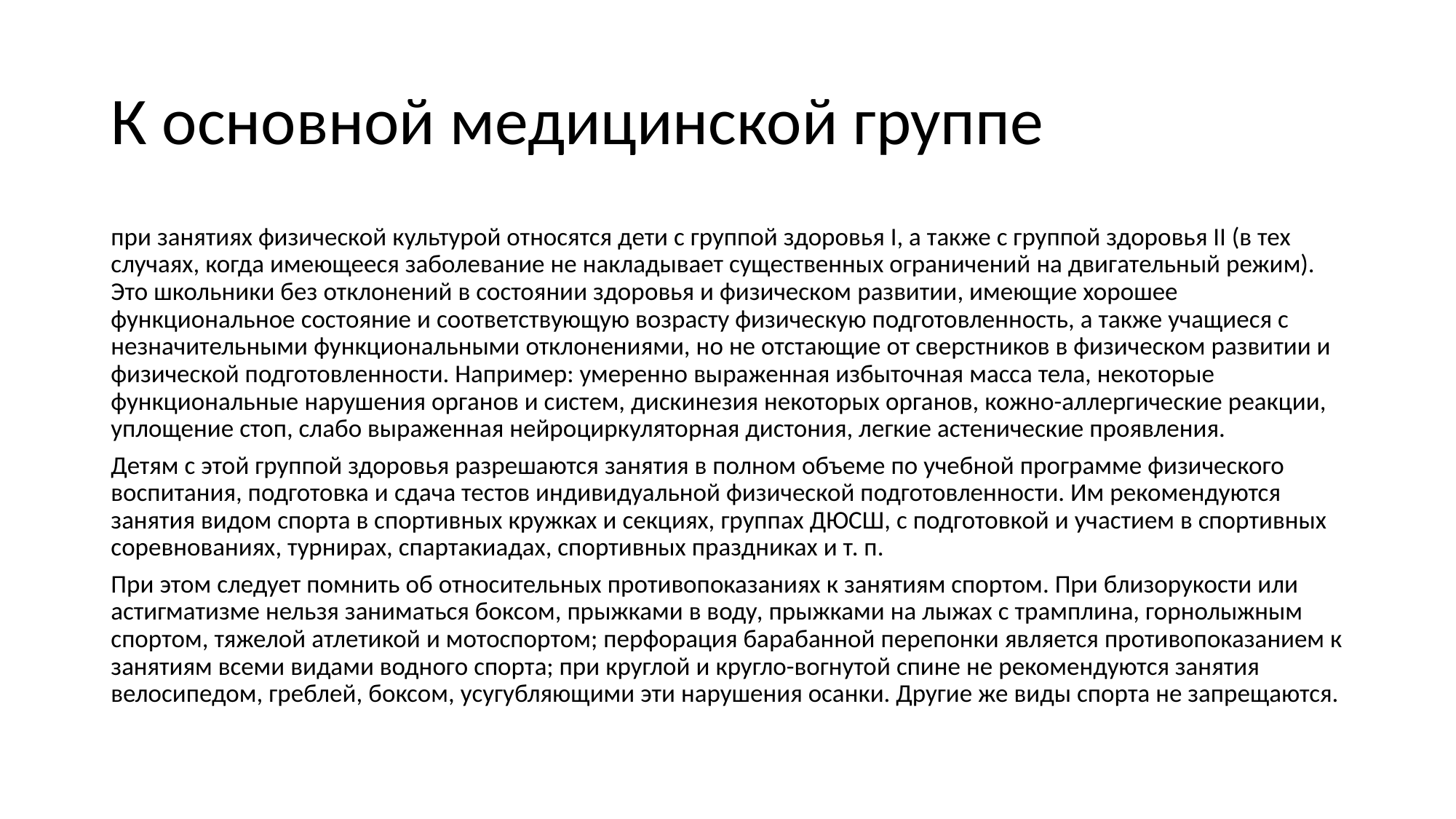

# К основной медицинской группе
при занятиях физической культурой относятся дети с группой здоровья I, а также с группой здоровья II (в тех случаях, когда имеющееся заболевание не накладывает существенных ограничений на двигательный режим). Это школьники без отклонений в состоянии здоровья и физическом развитии, имеющие хорошее функциональное состояние и соответствующую возрасту физическую подготовленность, а также учащиеся с незначительными функциональными отклонениями, но не отстающие от сверстников в физическом развитии и физической подготовленности. Например: умеренно выраженная избыточная масса тела, некоторые функциональные нарушения органов и систем, дискинезия некоторых органов, кожно-аллергические реакции, уплощение стоп, слабо выраженная нейроциркуляторная дистония, легкие астенические проявления.
Детям с этой группой здоровья разрешаются занятия в полном объеме по учебной программе физического воспитания, подготовка и сдача тестов индивидуальной физической подготовленности. Им рекомендуются занятия видом спорта в спортивных кружках и секциях, группах ДЮСШ, с подготовкой и участием в спортивных соревнованиях, турнирах, спартакиадах, спортивных праздниках и т. п.
При этом следует помнить об относительных противопоказаниях к занятиям спортом. При близорукости или астигматизме нельзя заниматься боксом, прыжками в воду, прыжками на лыжах с трамплина, горнолыжным спортом, тяжелой атлетикой и мотоспортом; перфорация барабанной перепонки является противопоказанием к занятиям всеми видами водного спорта; при круглой и кругло-вогнутой спине не рекомендуются занятия велосипедом, греблей, боксом, усугубляющими эти нарушения осанки. Другие же виды спорта не запрещаются.